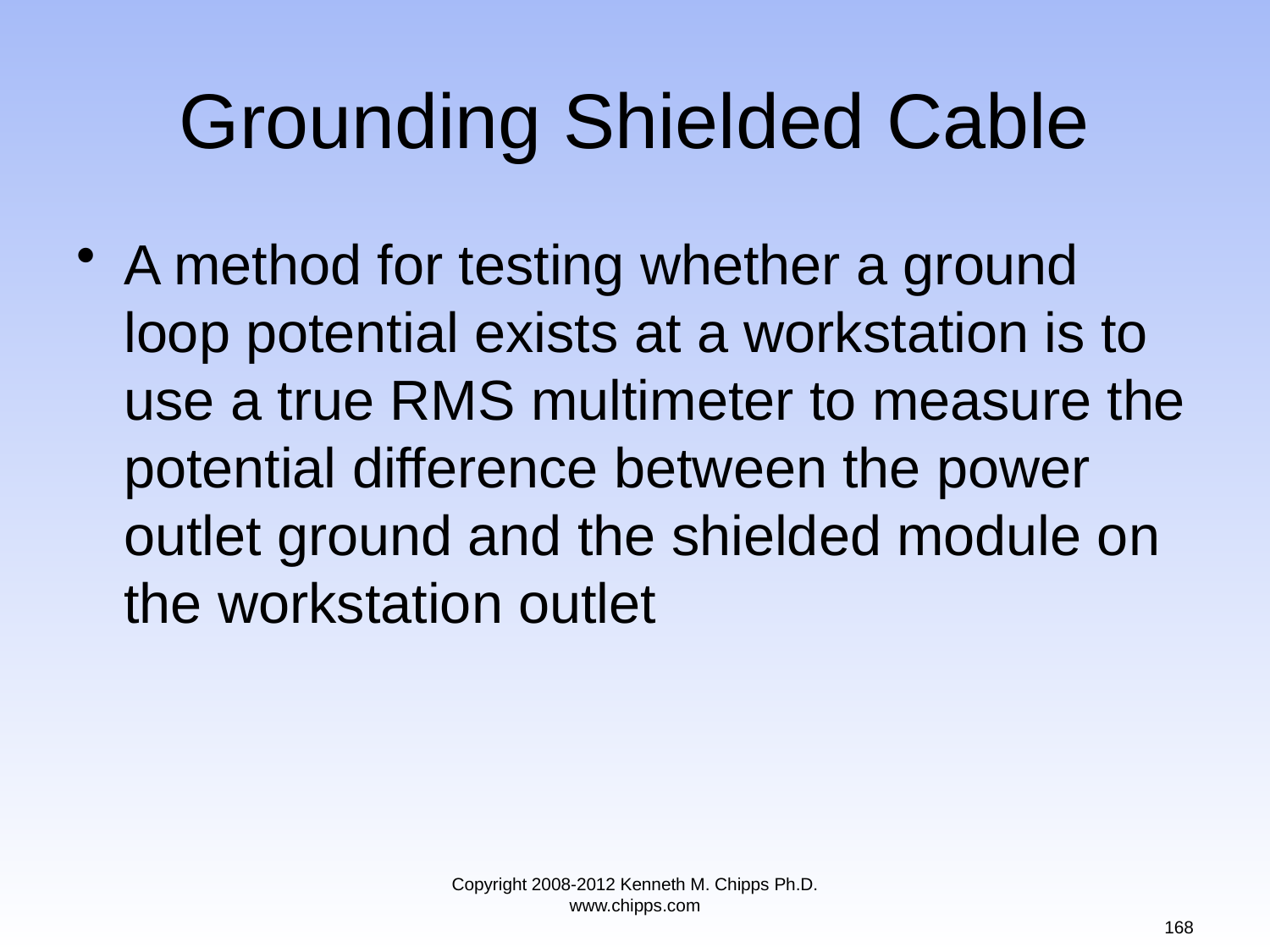

# Grounding Shielded Cable
A method for testing whether a ground loop potential exists at a workstation is to use a true RMS multimeter to measure the potential difference between the power outlet ground and the shielded module on the workstation outlet
Copyright 2008-2012 Kenneth M. Chipps Ph.D. www.chipps.com

168